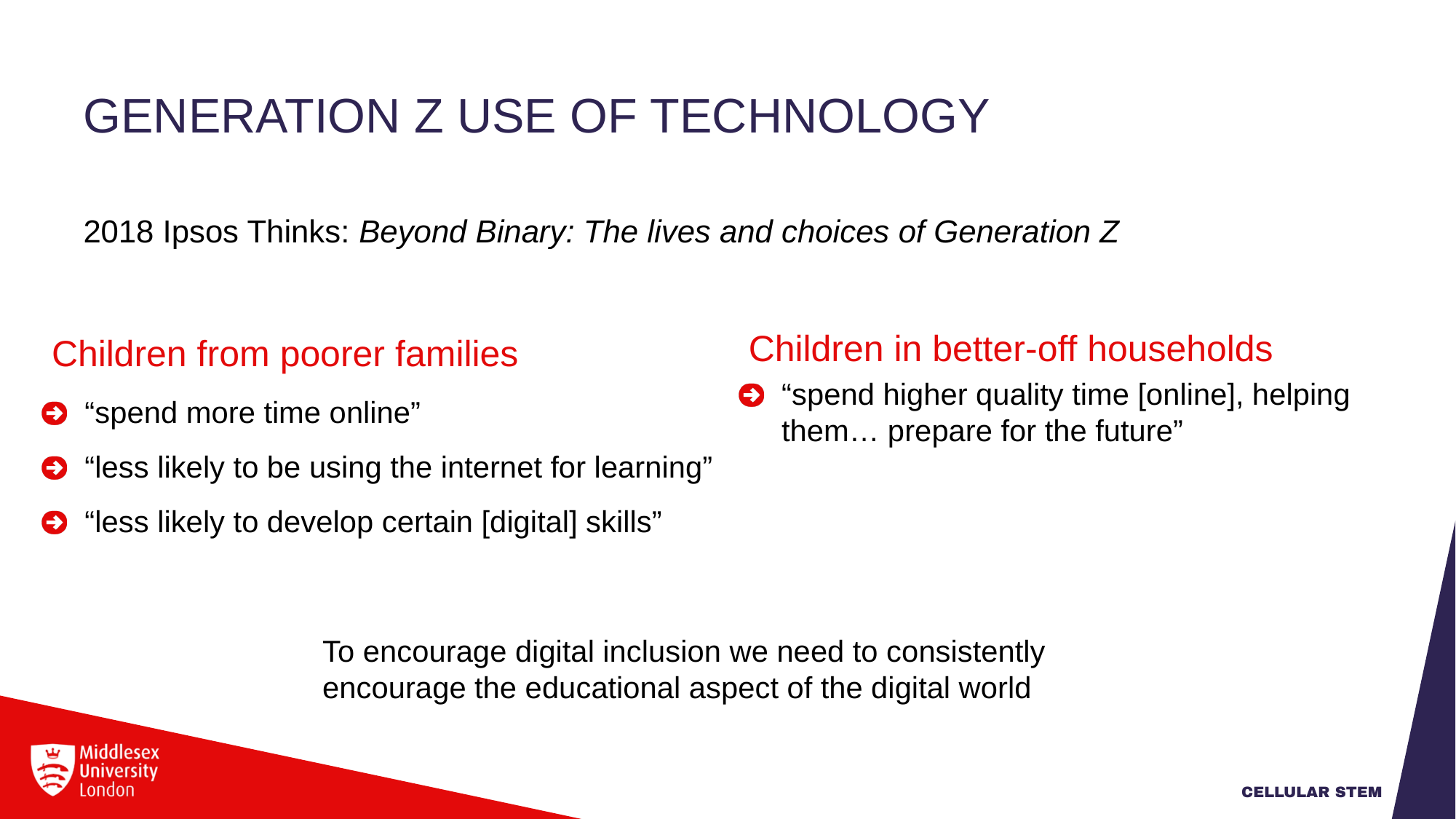

# Generation Z use of technology
2018 Ipsos Thinks: Beyond Binary: The lives and choices of Generation Z
Children in better-off households
Children from poorer families
“spend more time online”
“less likely to be using the internet for learning”
“less likely to develop certain [digital] skills”

“spend higher quality time [online], helping them… prepare for the future”

To encourage digital inclusion we need to consistently encourage the educational aspect of the digital world
Cellular STEM